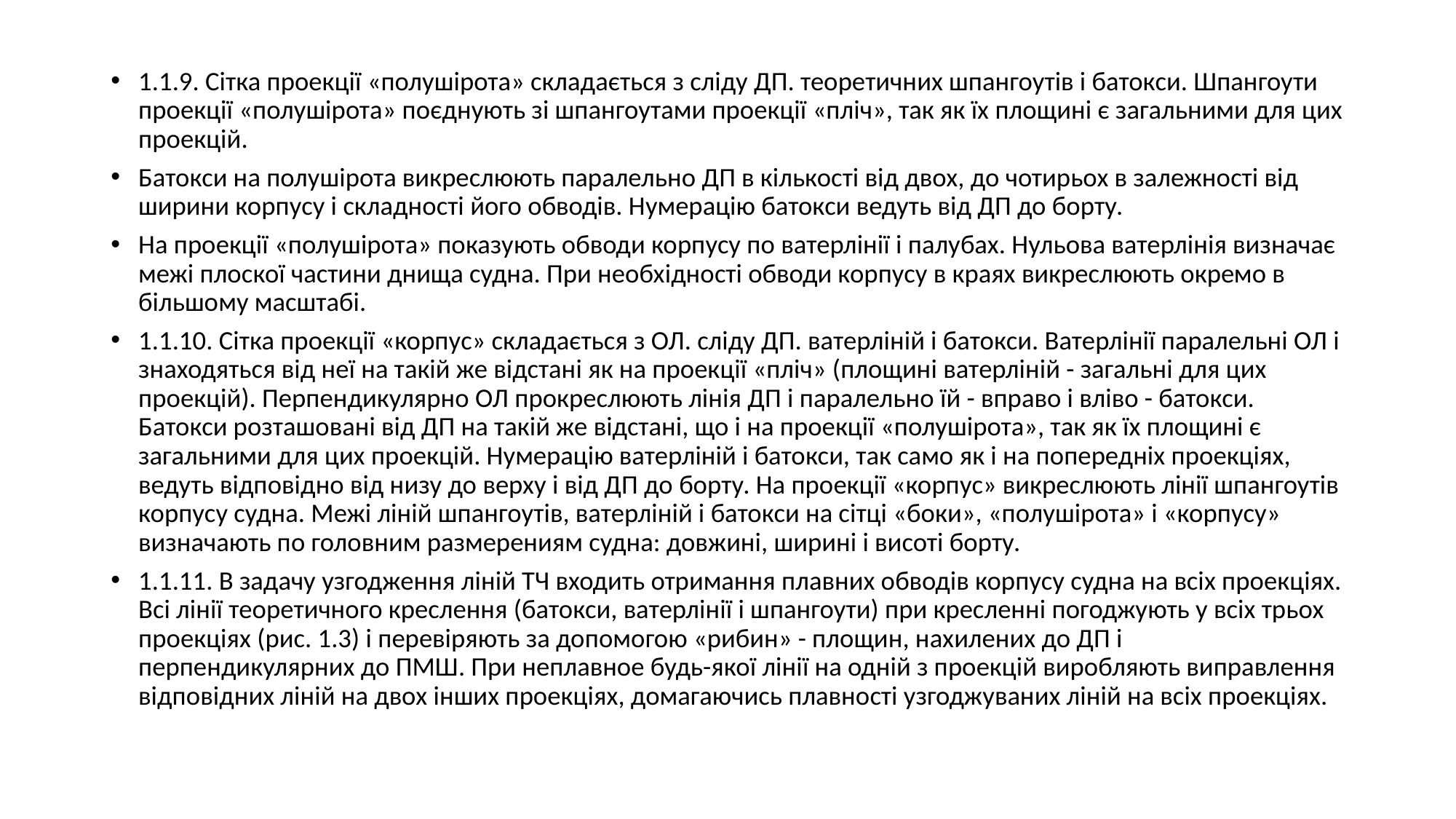

1.1.9. Сітка проекції «полушірота» складається з сліду ДП. теоретичних шпангоутів і батокси. Шпангоути проекції «полушірота» поєднують зі шпангоутами проекції «пліч», так як їх площині є загальними для цих проекцій.
Батокси на полушірота викреслюють паралельно ДП в кількості від двох, до чотирьох в залежності від ширини корпусу і складності його обводів. Нумерацію батокси ведуть від ДП до борту.
На проекції «полушірота» показують обводи корпусу по ватерлінії і палубах. Нульова ватерлінія визначає межі плоскої частини днища судна. При необхідності обводи корпусу в краях викреслюють окремо в більшому масштабі.
1.1.10. Сітка проекції «корпус» складається з ОЛ. сліду ДП. ватерліній і батокси. Ватерлінії паралельні ОЛ і знаходяться від неї на такій же відстані як на проекції «пліч» (площині ватерліній - загальні для цих проекцій). Перпендикулярно ОЛ прокреслюють лінія ДП і паралельно їй - вправо і вліво - батокси. Батокси розташовані від ДП на такій же відстані, що і на проекції «полушірота», так як їх площині є загальними для цих проекцій. Нумерацію ватерліній і батокси, так само як і на попередніх проекціях, ведуть відповідно від низу до верху і від ДП до борту. На проекції «корпус» викреслюють лінії шпангоутів корпусу судна. Межі ліній шпангоутів, ватерліній і батокси на сітці «боки», «полушірота» і «корпусу» визначають по головним размерениям судна: довжині, ширині і висоті борту.
1.1.11. В задачу узгодження ліній ТЧ входить отримання плавних обводів корпусу судна на всіх проекціях. Всі лінії теоретичного креслення (батокси, ватерлінії і шпангоути) при кресленні погоджують у всіх трьох проекціях (рис. 1.3) і перевіряють за допомогою «рибин» - площин, нахилених до ДП і перпендикулярних до ПМШ. При неплавное будь-якої лінії на одній з проекцій виробляють виправлення відповідних ліній на двох інших проекціях, домагаючись плавності узгоджуваних ліній на всіх проекціях.